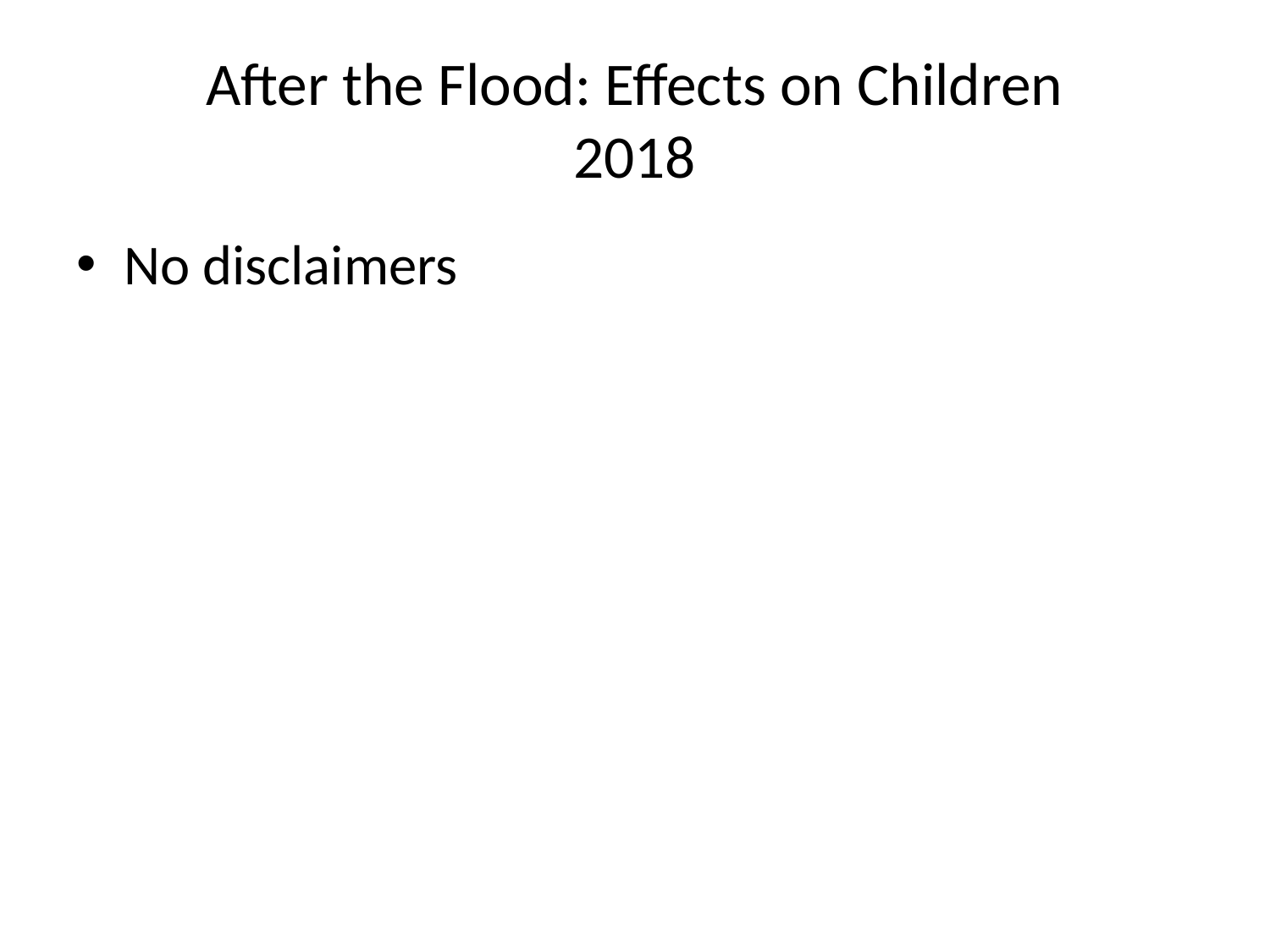

# After the Flood: Effects on Children 2018
No disclaimers